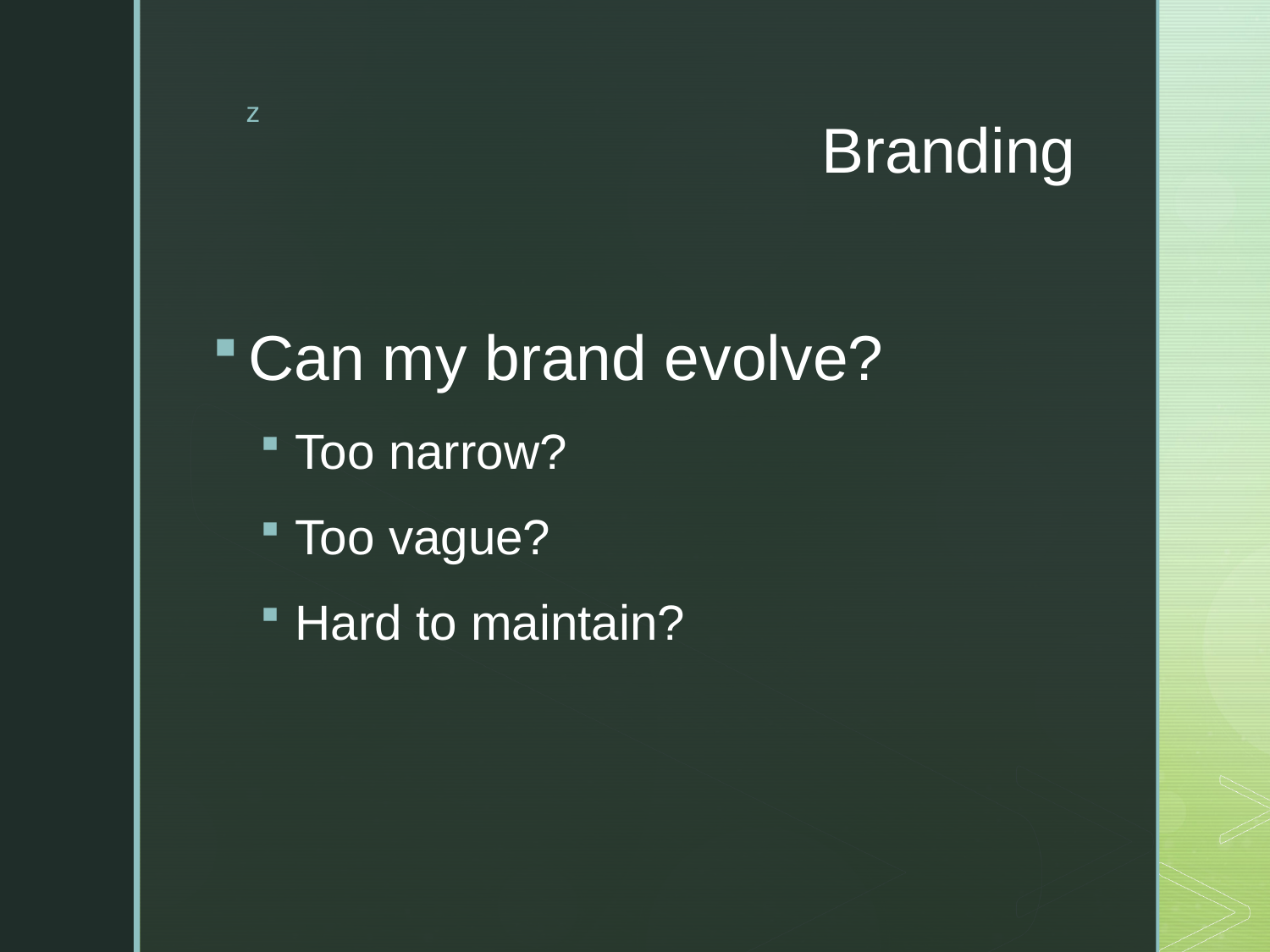

# Branding
Can my brand evolve?
Too narrow?
Too vague?
Hard to maintain?